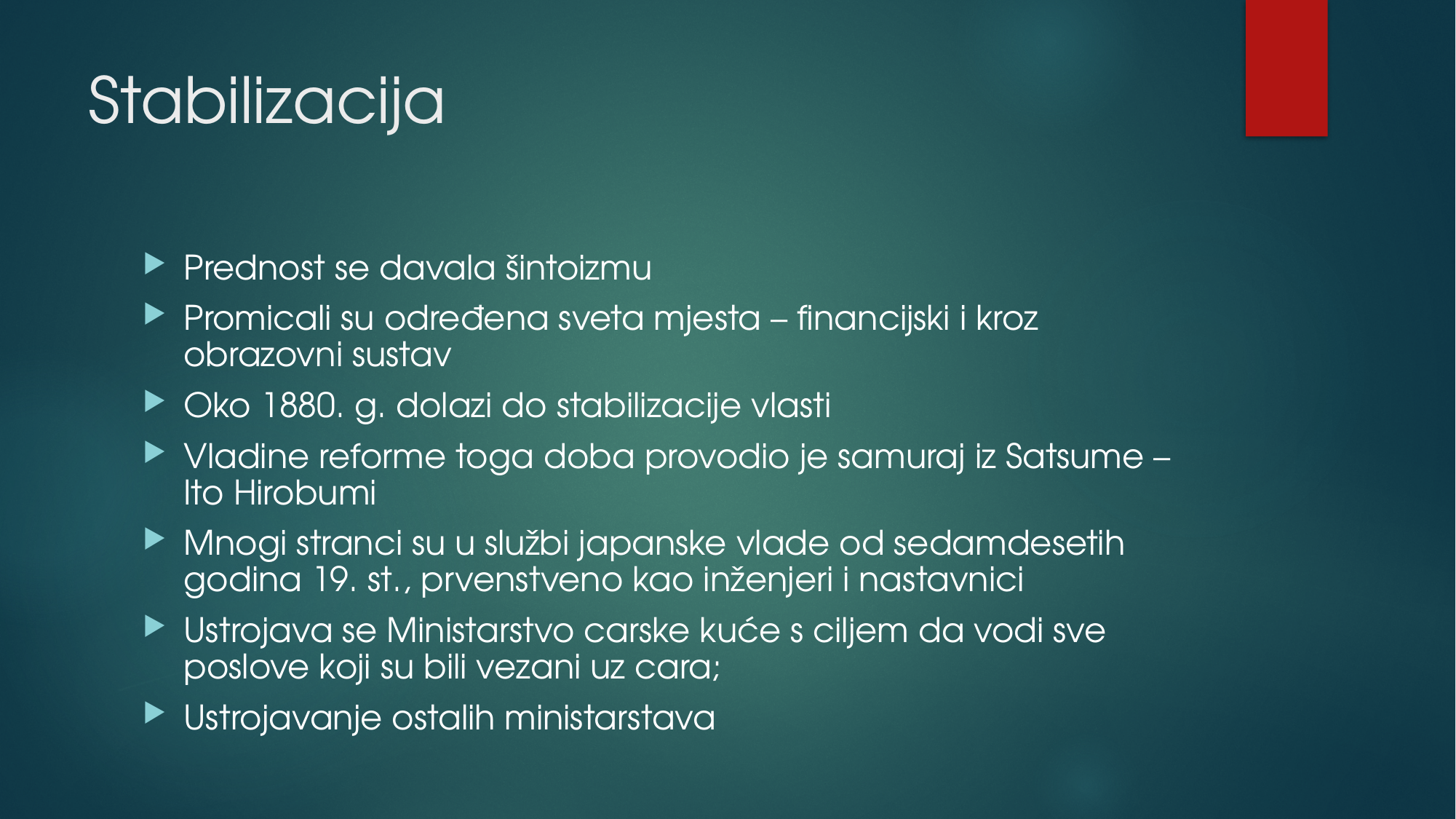

# Stabilizacija
Prednost se davala šintoizmu
Promicali su određena sveta mjesta – financijski i kroz obrazovni sustav
Oko 1880. g. dolazi do stabilizacije vlasti
Vladine reforme toga doba provodio je samuraj iz Satsume – Ito Hirobumi
Mnogi stranci su u službi japanske vlade od sedamdesetih godina 19. st., prvenstveno kao inženjeri i nastavnici
Ustrojava se Ministarstvo carske kuće s ciljem da vodi sve poslove koji su bili vezani uz cara;
Ustrojavanje ostalih ministarstava